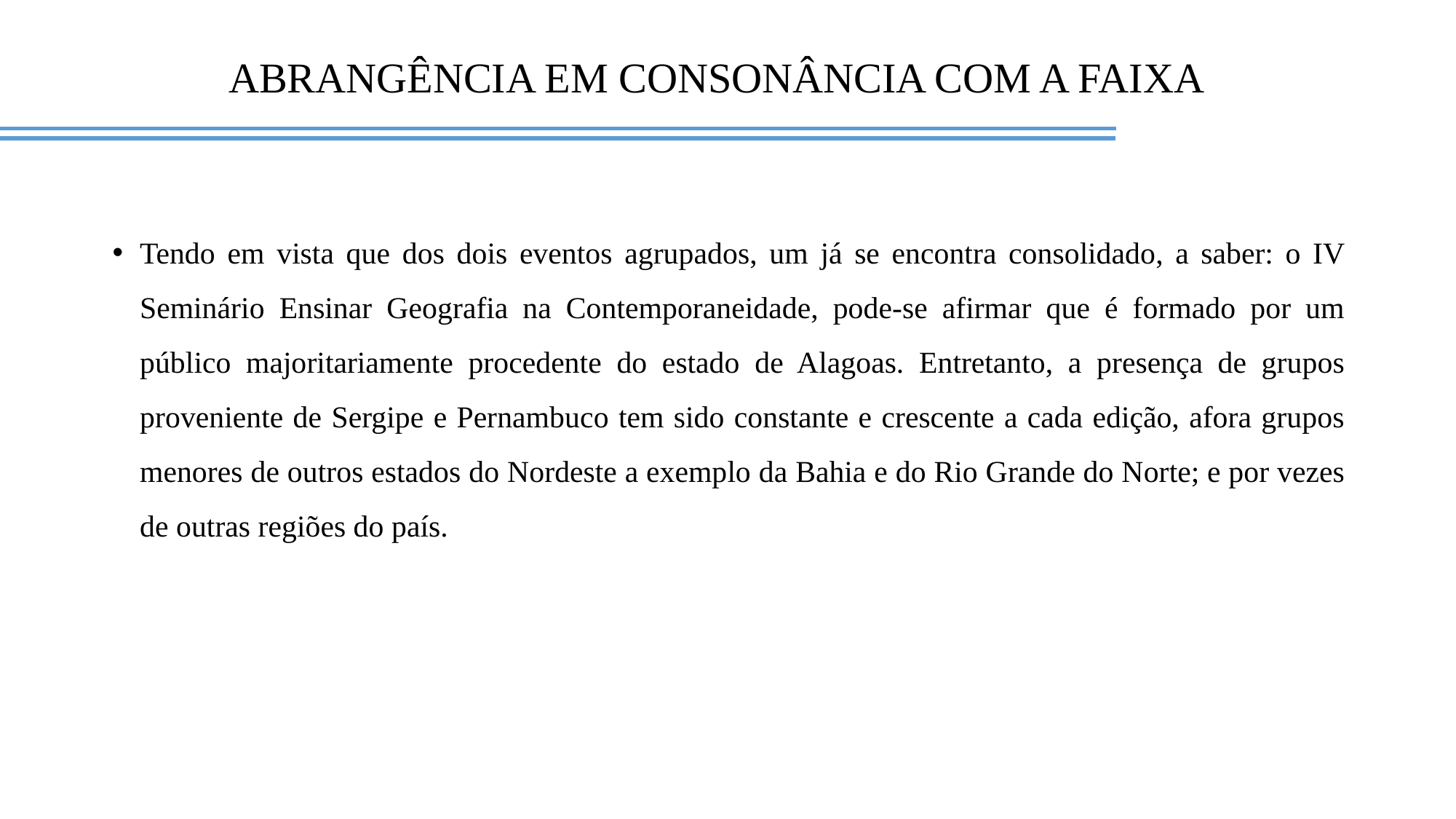

# ABRANGÊNCIA EM CONSONÂNCIA COM A FAIXA

Tendo em vista que dos dois eventos agrupados, um já se encontra consolidado, a saber: o IV Seminário Ensinar Geografia na Contemporaneidade, pode-se afirmar que é formado por um público majoritariamente procedente do estado de Alagoas. Entretanto, a presença de grupos proveniente de Sergipe e Pernambuco tem sido constante e crescente a cada edição, afora grupos menores de outros estados do Nordeste a exemplo da Bahia e do Rio Grande do Norte; e por vezes de outras regiões do país.